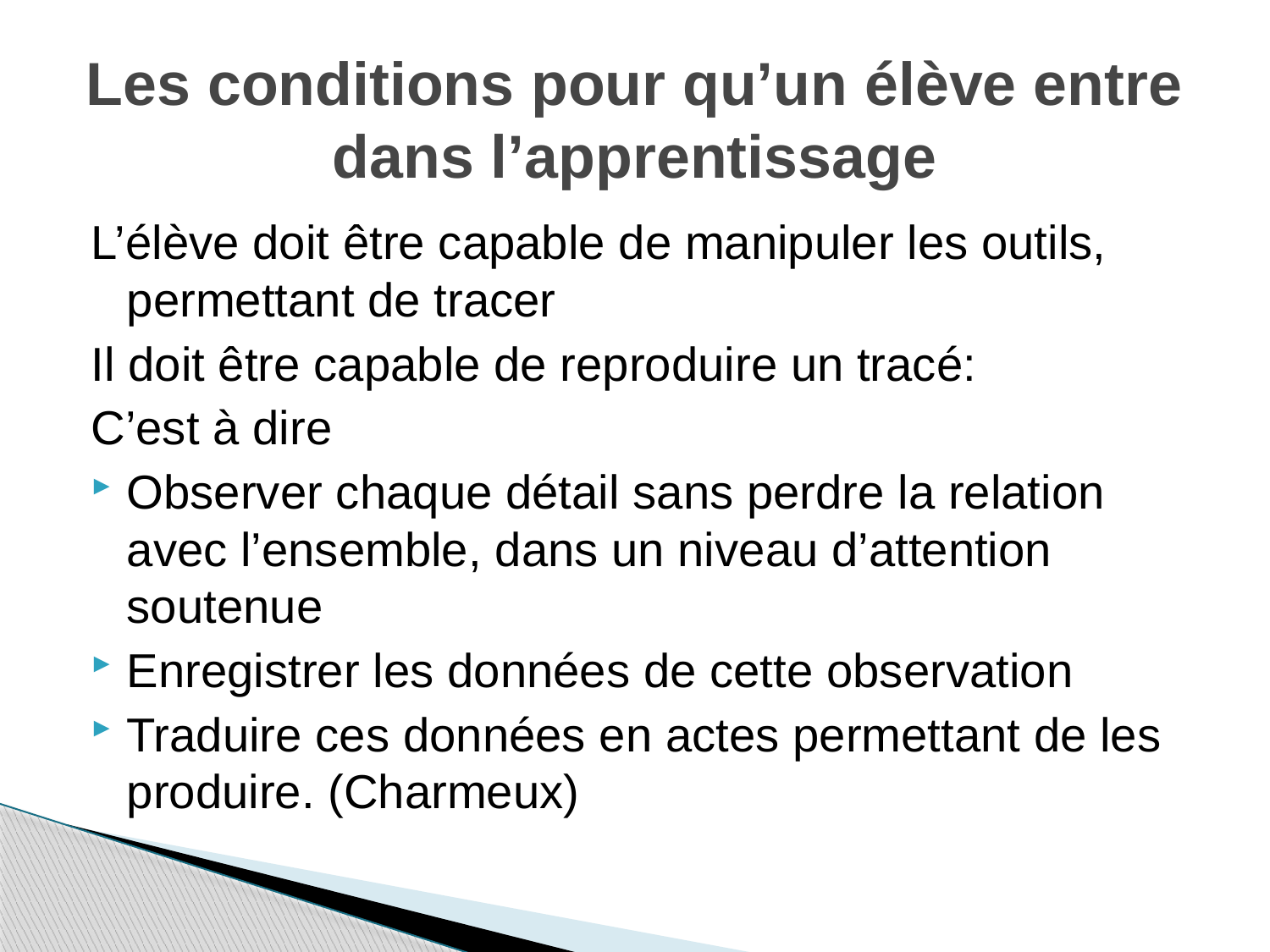

# Les conditions pour qu’un élève entre dans l’apprentissage
L’élève doit être capable de manipuler les outils, permettant de tracer
Il doit être capable de reproduire un tracé:
C’est à dire
Observer chaque détail sans perdre la relation avec l’ensemble, dans un niveau d’attention soutenue
Enregistrer les données de cette observation
Traduire ces données en actes permettant de les produire. (Charmeux)